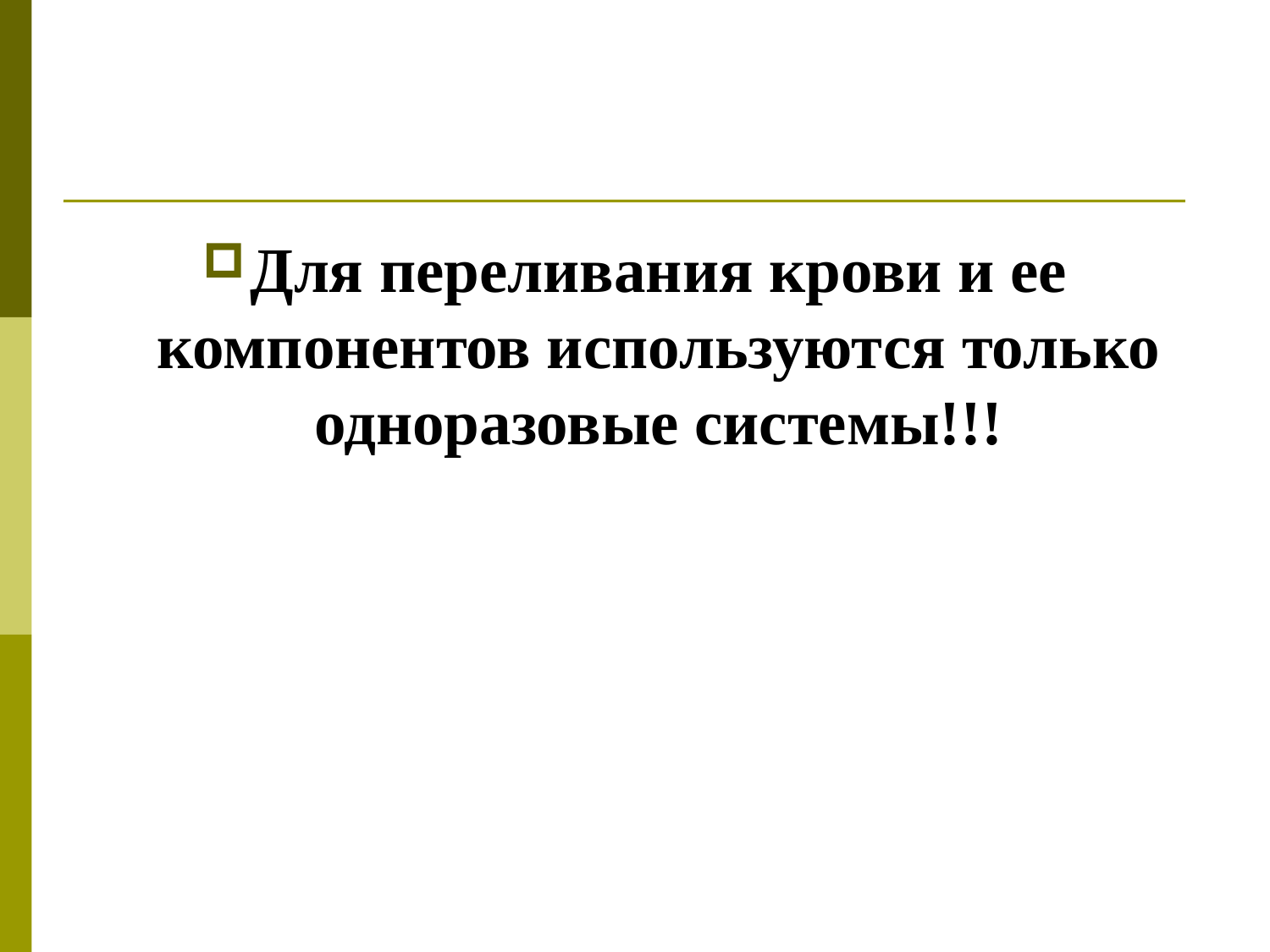

#
Для переливания крови и ее компонентов используются только одноразовые системы!!!